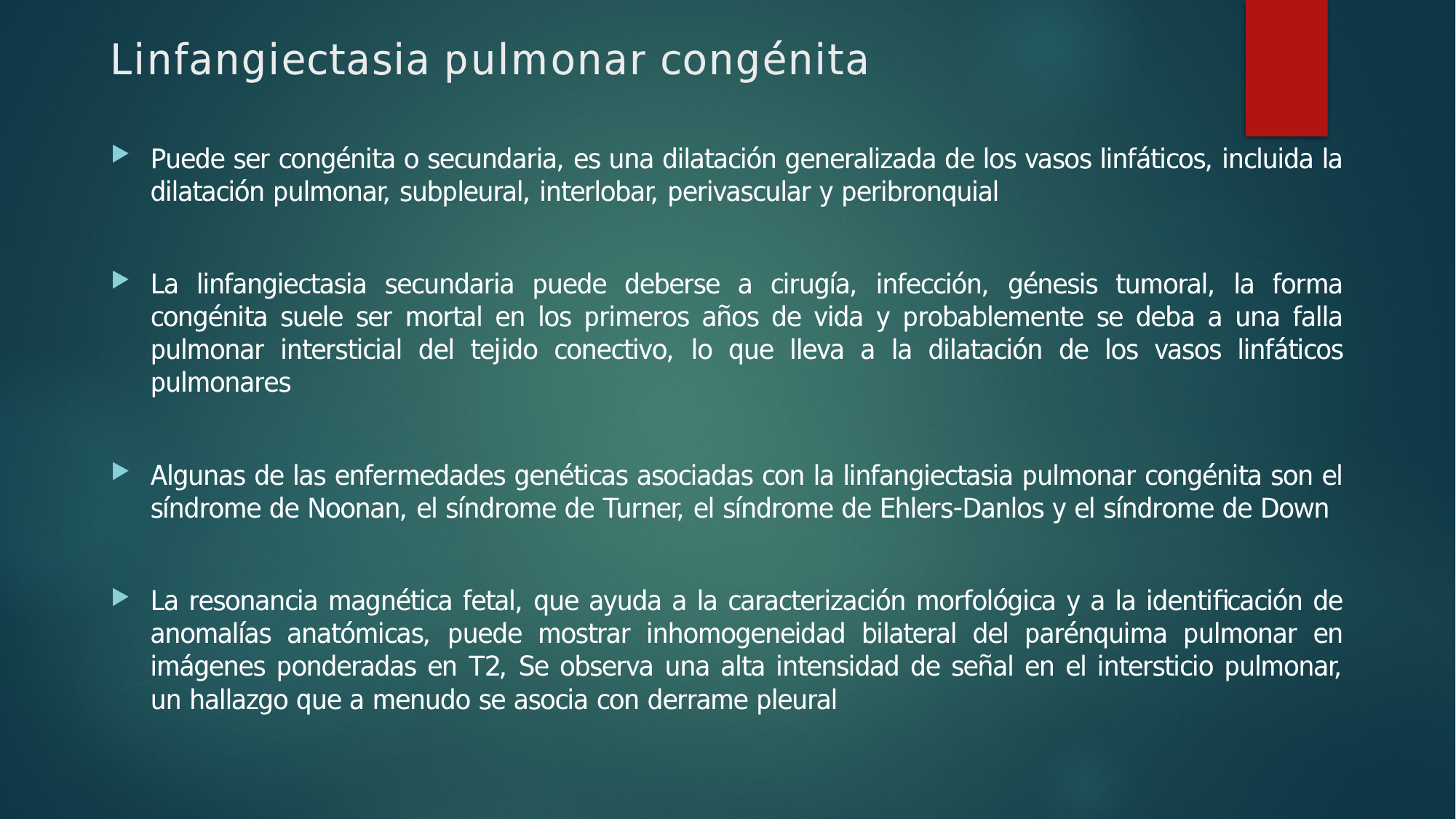

# Linfangiectasia pulmonar congénita
Puede ser congénita o secundaria, es una dilatación generalizada de los vasos linfáticos, incluida la dilatación pulmonar, subpleural, interlobar, perivascular y peribronquial

La linfangiectasia secundaria puede deberse a cirugía, infección, génesis tumoral, la forma congénita suele ser mortal en los primeros años de vida y probablemente se deba a una falla pulmonar intersticial del tejido conectivo, lo que lleva a la dilatación de los vasos linfáticos pulmonares

Algunas de las enfermedades genéticas asociadas con la linfangiectasia pulmonar congénita son el síndrome de Noonan, el síndrome de Turner, el síndrome de Ehlers-Danlos y el síndrome de Down

La resonancia magnética fetal, que ayuda a la caracterización morfológica y a la identificación de anomalías anatómicas, puede mostrar inhomogeneidad bilateral del parénquima pulmonar en imágenes ponderadas en T2, Se observa una alta intensidad de señal en el intersticio pulmonar, un hallazgo que a menudo se asocia con derrame pleural